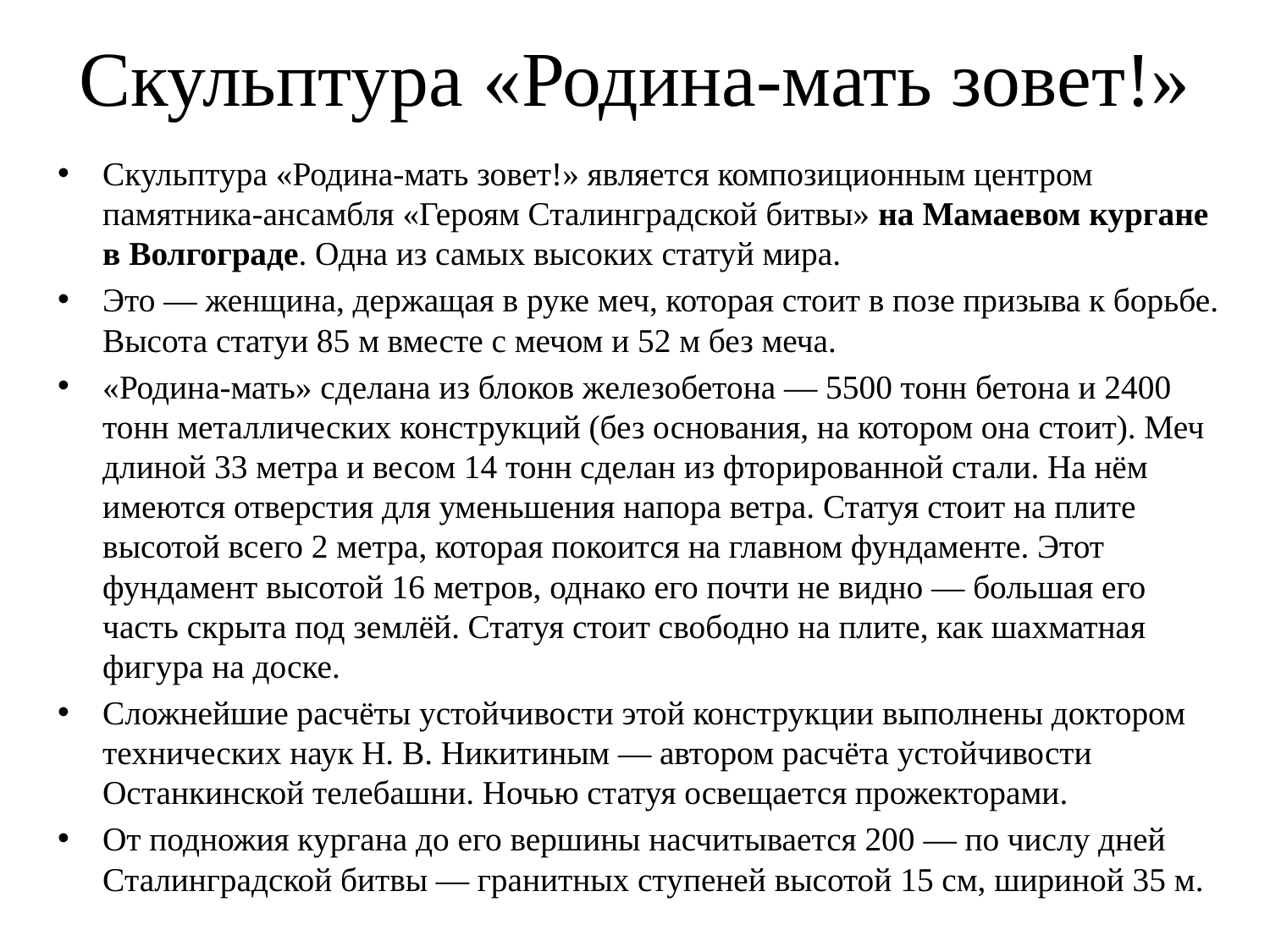

# Скульптура «Родина-мать зовет!»
Скульптура «Родина-мать зовет!» является композиционным центром памятника-ансамбля «Героям Сталинградской битвы» на Мамаевом кургане в Волгограде. Одна из самых высоких статуй мира.
Это — женщина, держащая в руке меч, которая стоит в позе призыва к борьбе. Высота статуи 85 м вместе с мечом и 52 м без меча.
«Родина-мать» сделана из блоков железобетона — 5500 тонн бетона и 2400 тонн металлических конструкций (без основания, на котором она стоит). Меч длиной 33 метра и весом 14 тонн сделан из фторированной стали. На нём имеются отверстия для уменьшения напора ветра. Статуя стоит на плите высотой всего 2 метра, которая покоится на главном фундаменте. Этот фундамент высотой 16 метров, однако его почти не видно — большая его часть скрыта под землёй. Статуя стоит свободно на плите, как шахматная фигура на доске.
Сложнейшие расчёты устойчивости этой конструкции выполнены доктором технических наук Н. В. Никитиным — автором расчёта устойчивости Останкинской телебашни. Ночью статуя освещается прожекторами.
От подножия кургана до его вершины насчитывается 200 — по числу дней Сталинградской битвы — гранитных ступеней высотой 15 см, шириной 35 м.